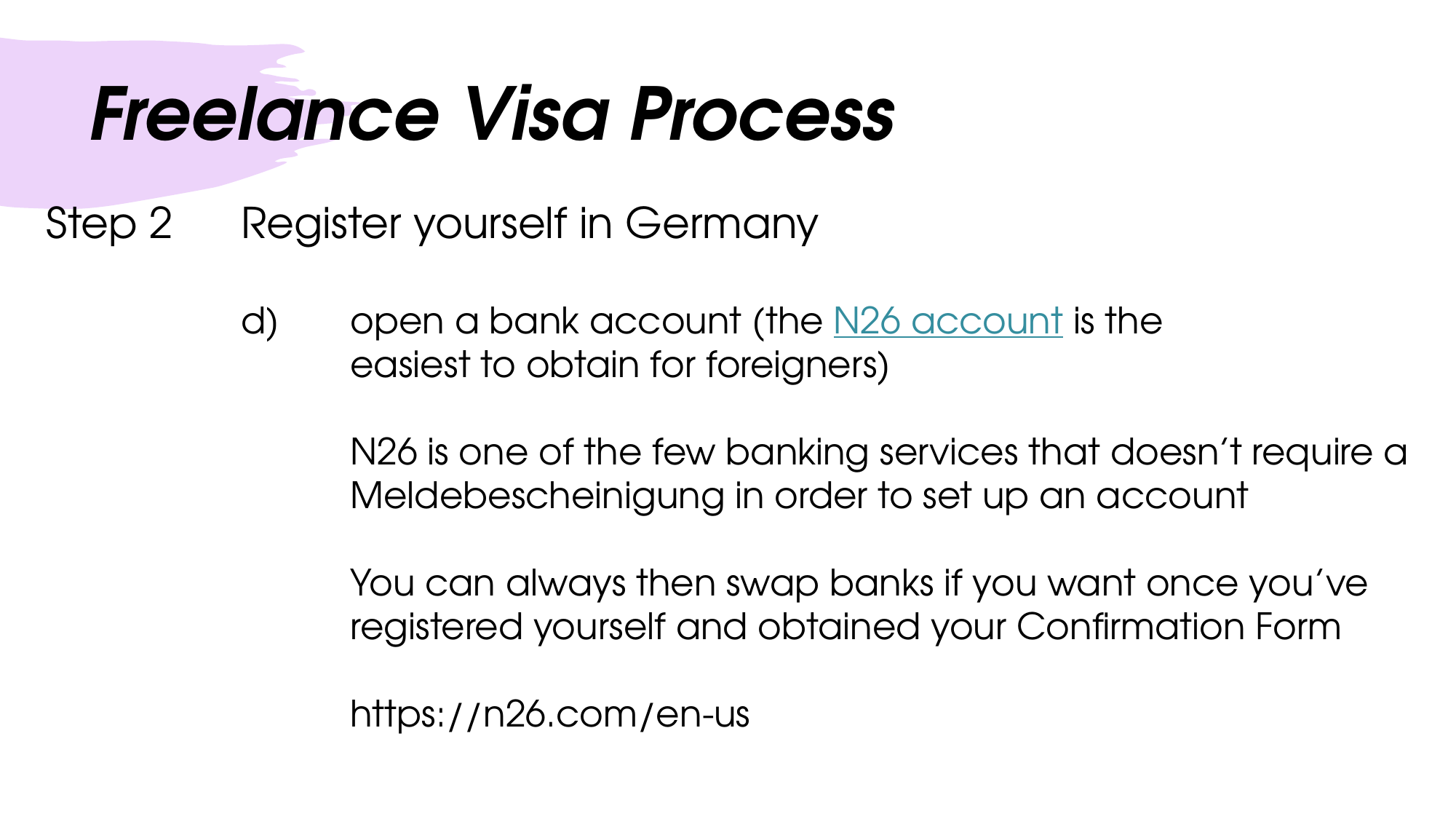

# Freelance Visa Process
  Step 2	Register yourself in Germany

		d)	open a bank account (the N26 account is the 						easiest to obtain for foreigners)

			N26 is one of the few banking services that doesn’t require a 				Meldebescheinigung in order to set up an account

			You can always then swap banks if you want once you’ve 				registered yourself and obtained your Confirmation Form

			https://n26.com/en-us